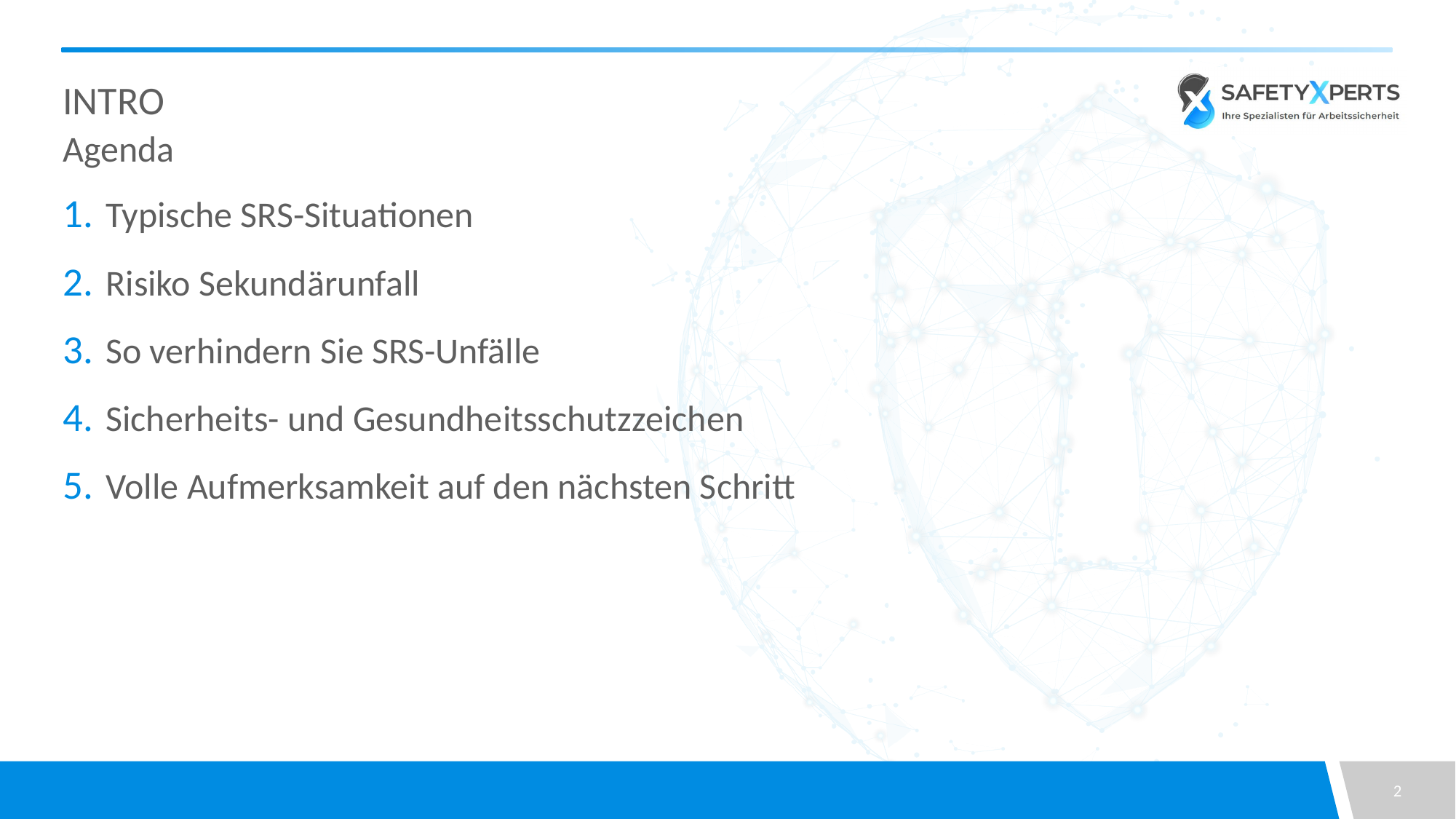

# Intro
Agenda
Typische SRS-Situationen
Risiko Sekundärunfall
So verhindern Sie SRS-Unfälle
Sicherheits- und Gesundheitsschutzzeichen
Volle Aufmerksamkeit auf den nächsten Schritt

2